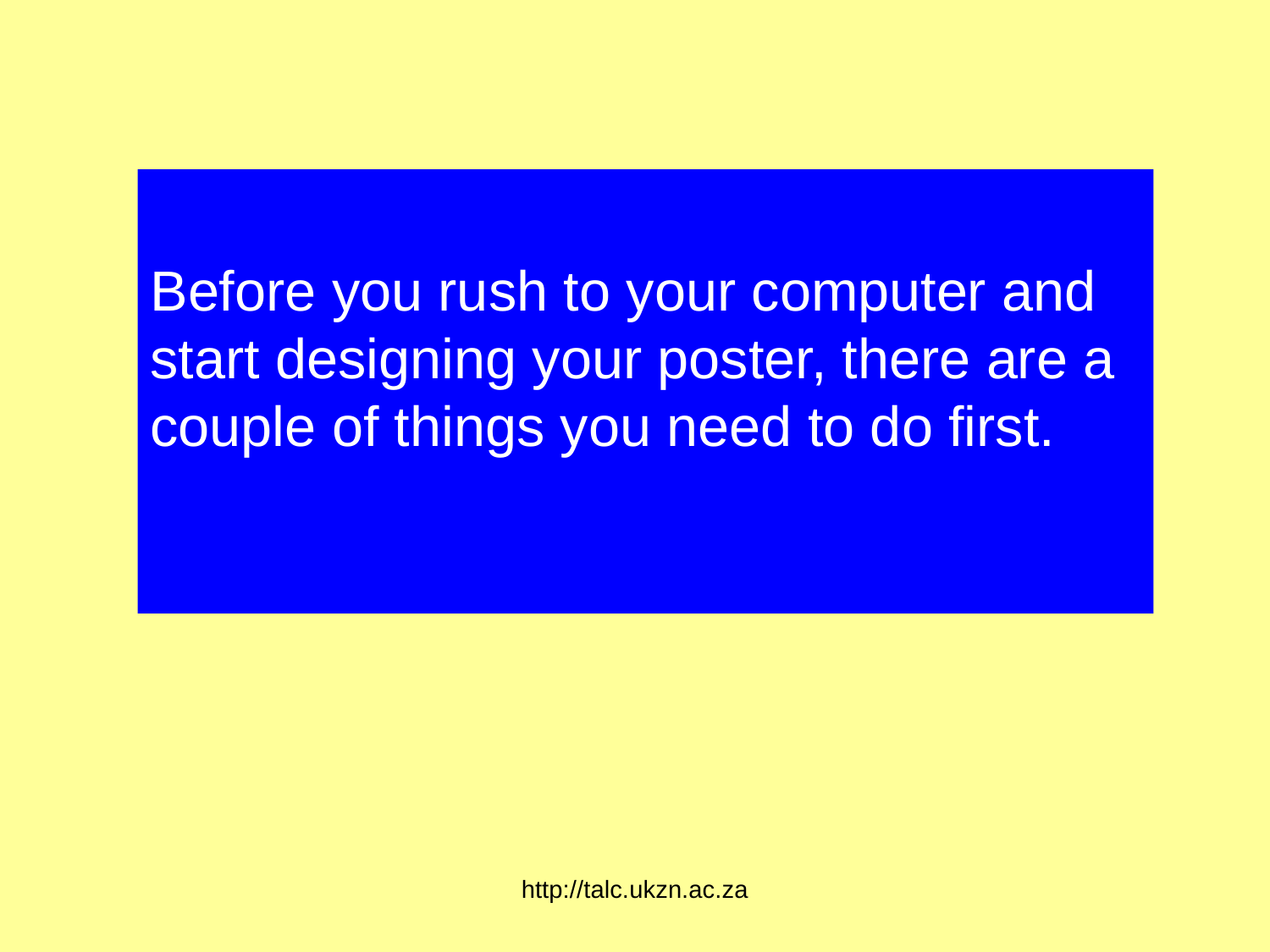

Before you rush to your computer and start designing your poster, there are a couple of things you need to do first.

http://talc.ukzn.ac.za